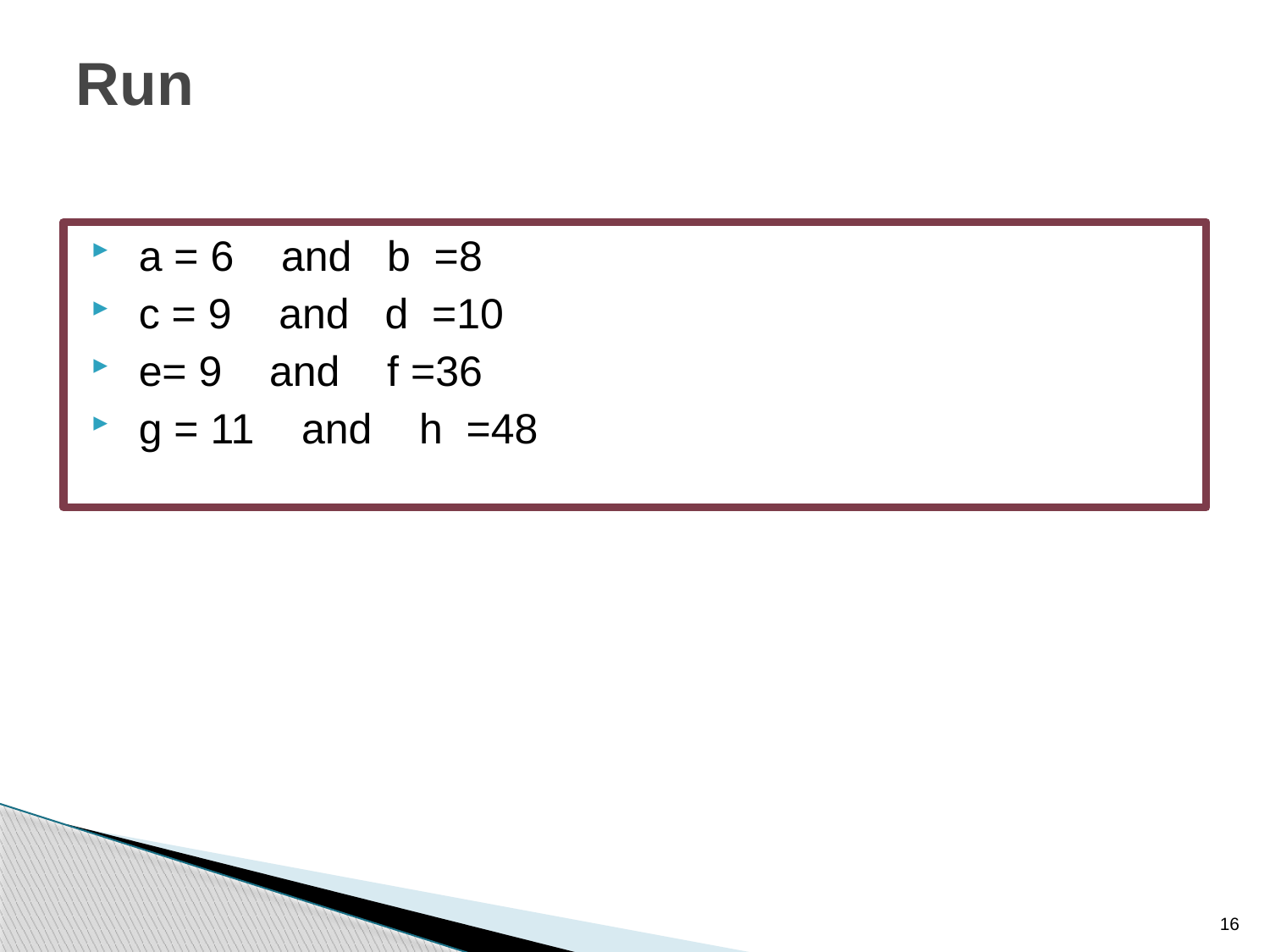

# Run
 a = 6    and   b  =8
 c = 9    and   d  =10
 e= 9    and    f =36
 g = 11    and    h  =48

16